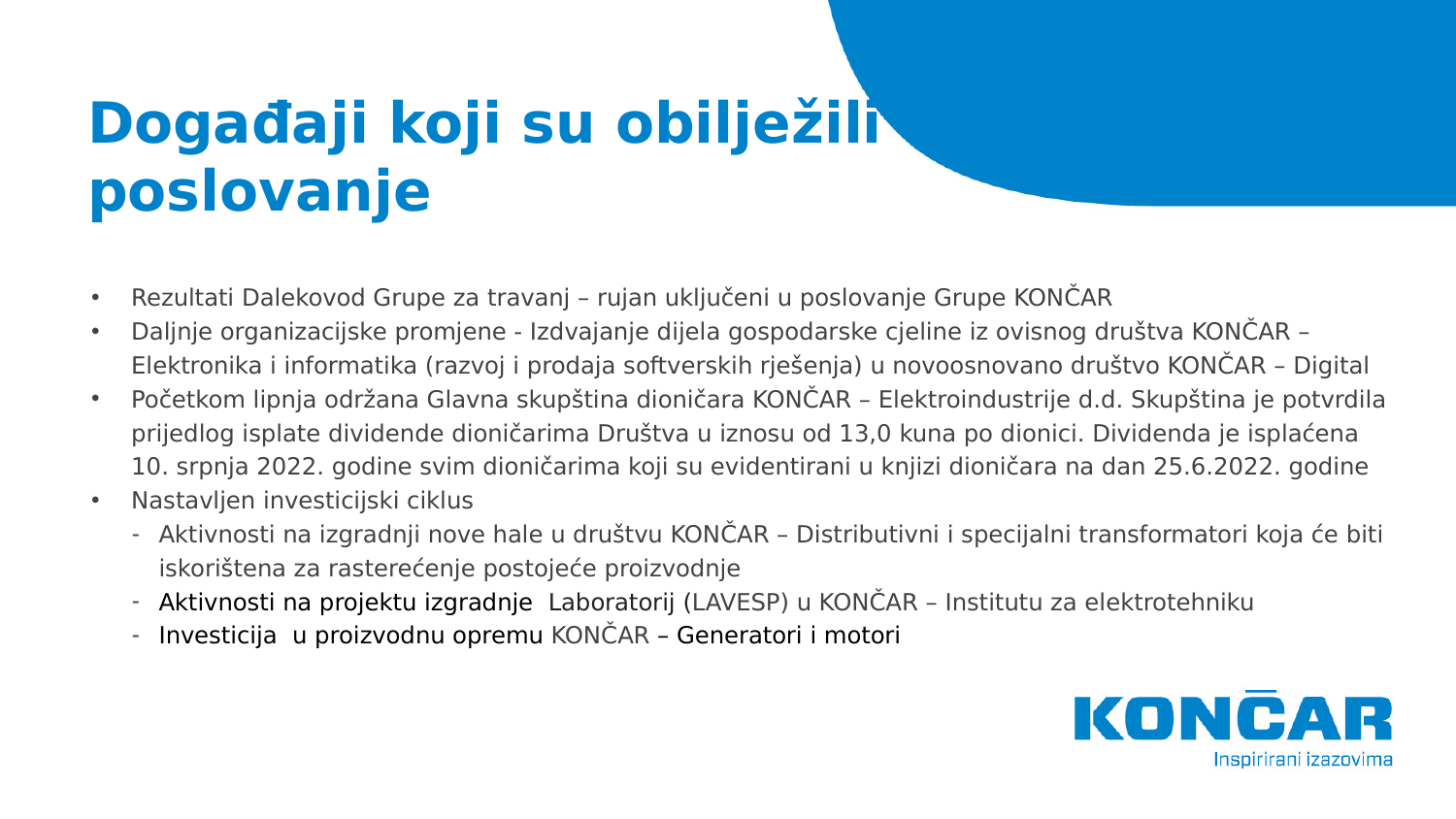

# Događaji koji su obilježili poslovanje
Rezultati Dalekovod Grupe za travanj – rujan uključeni u poslovanje Grupe KONČAR
Daljnje organizacijske promjene - Izdvajanje dijela gospodarske cjeline iz ovisnog društva KONČAR – Elektronika i informatika (razvoj i prodaja softverskih rješenja) u novoosnovano društvo KONČAR – Digital
Početkom lipnja održana Glavna skupština dioničara KONČAR – Elektroindustrije d.d. Skupština je potvrdila prijedlog isplate dividende dioničarima Društva u iznosu od 13,0 kuna po dionici. Dividenda je isplaćena 10. srpnja 2022. godine svim dioničarima koji su evidentirani u knjizi dioničara na dan 25.6.2022. godine
Nastavljen investicijski ciklus
Aktivnosti na izgradnji nove hale u društvu KONČAR – Distributivni i specijalni transformatori koja će biti iskorištena za rasterećenje postojeće proizvodnje
Aktivnosti na projektu izgradnje  Laboratorij (LAVESP) u KONČAR – Institutu za elektrotehniku
Investicija  u proizvodnu opremu KONČAR – Generatori i motori